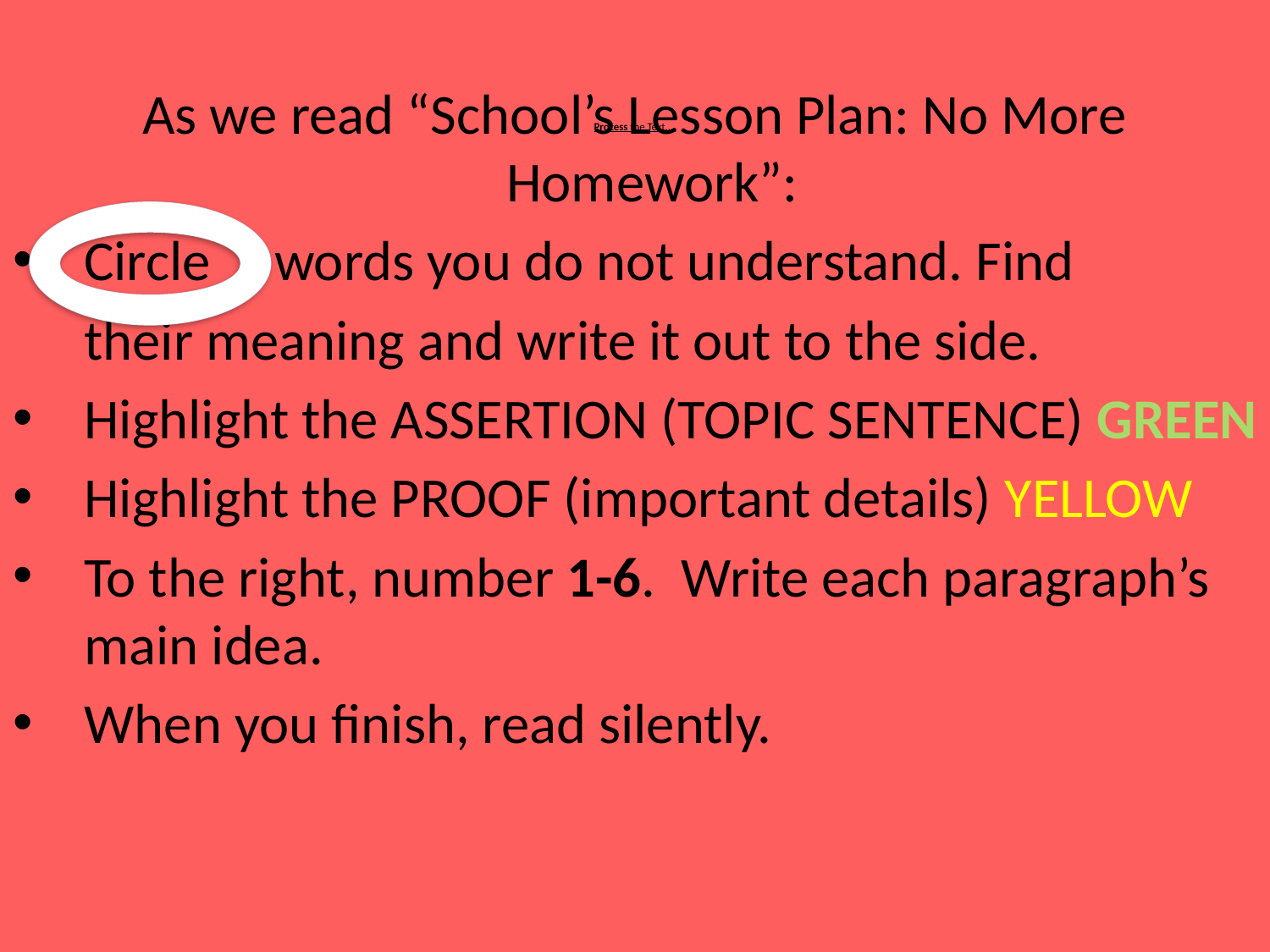

As we read “School’s Lesson Plan: No More Homework”:
Circle     words you do not understand. Find
	their meaning and write it out to the side.
Highlight the ASSERTION (TOPIC SENTENCE) GREEN
Highlight the PROOF (important details) YELLOW
To the right, number 1-6.  Write each paragraph’s main idea.
When you finish, read silently.
# Process the Text...